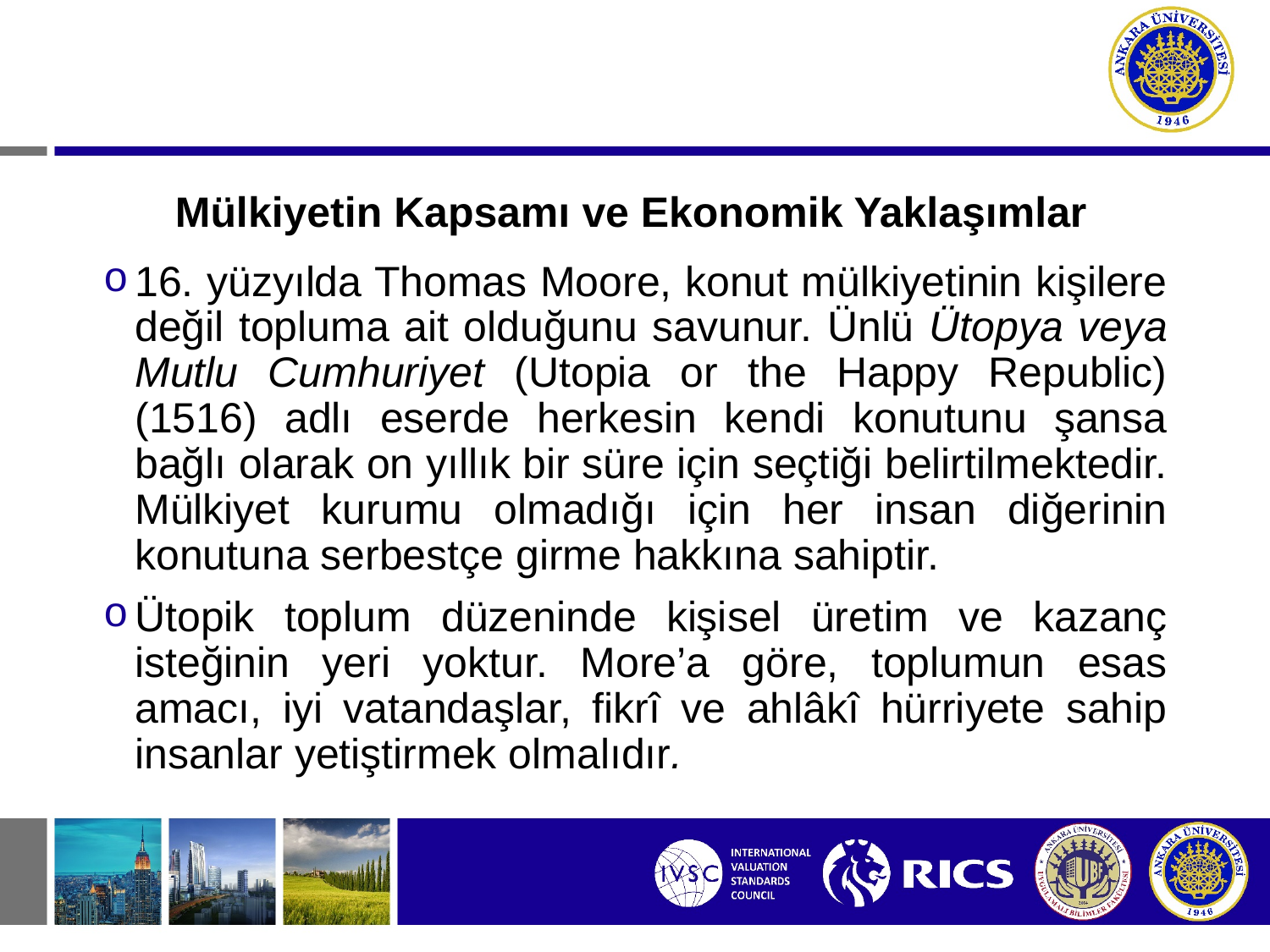

# Mülkiyetin Kapsamı ve Ekonomik Yaklaşımlar
16. yüzyılda Thomas Moore, konut mülkiyetinin kişilere değil topluma ait olduğunu savunur. Ünlü Ütopya veya Mutlu Cumhuriyet (Utopia or the Happy Republic) (1516) adlı eserde herkesin kendi konutunu şansa bağlı olarak on yıllık bir süre için seçtiği belirtilmektedir. Mülkiyet kurumu olmadığı için her insan diğerinin konutuna serbestçe girme hakkına sahiptir.
Ütopik toplum düzeninde kişisel üretim ve kazanç isteğinin yeri yoktur. More’a göre, toplumun esas amacı, iyi vatandaşlar, fikrî ve ahlâkî hürriyete sahip insanlar yetiştirmek olmalıdır.